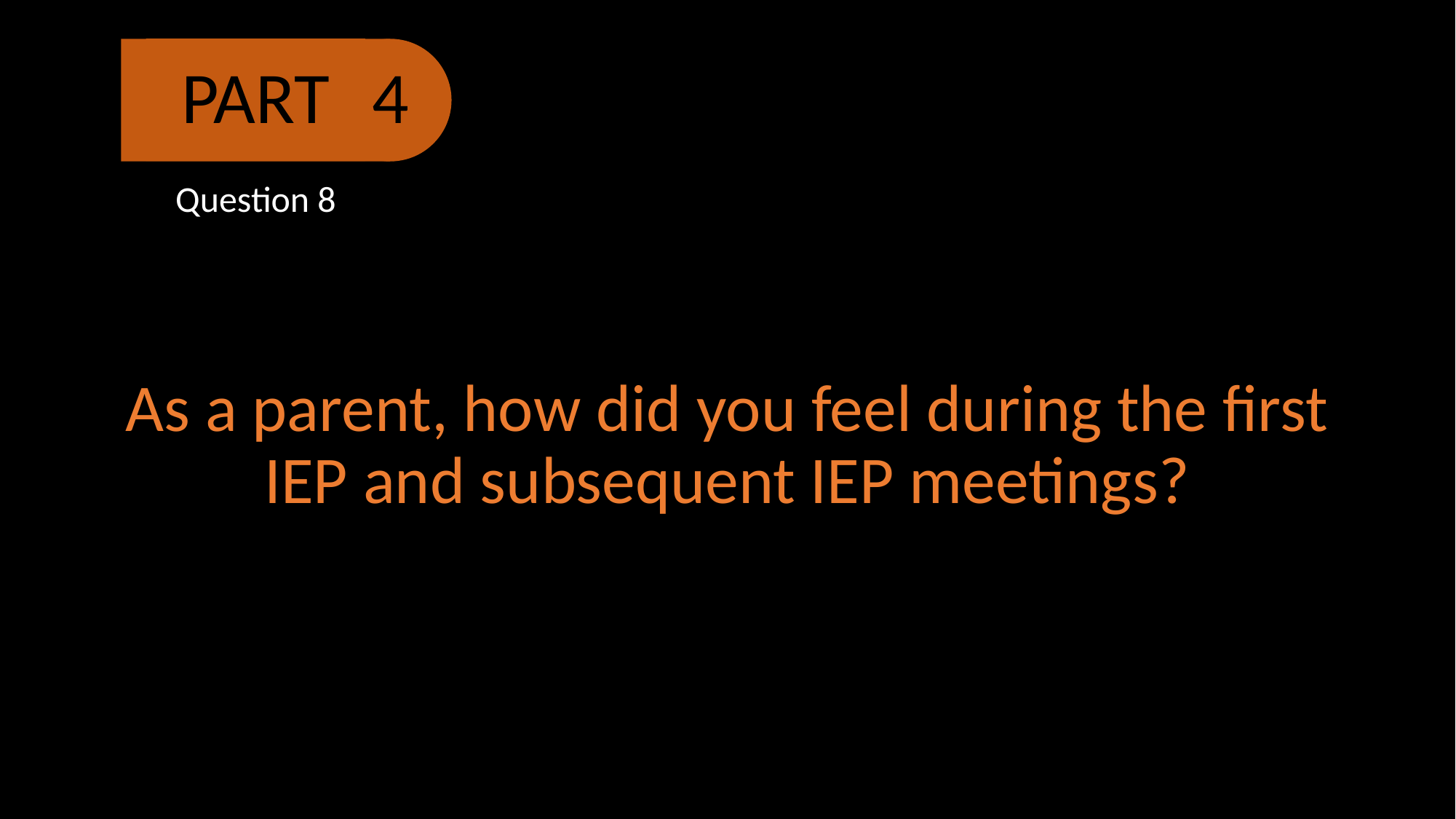

PART

4

Question 8
# As a parent, how did you feel during the first IEP and subsequent IEP meetings?